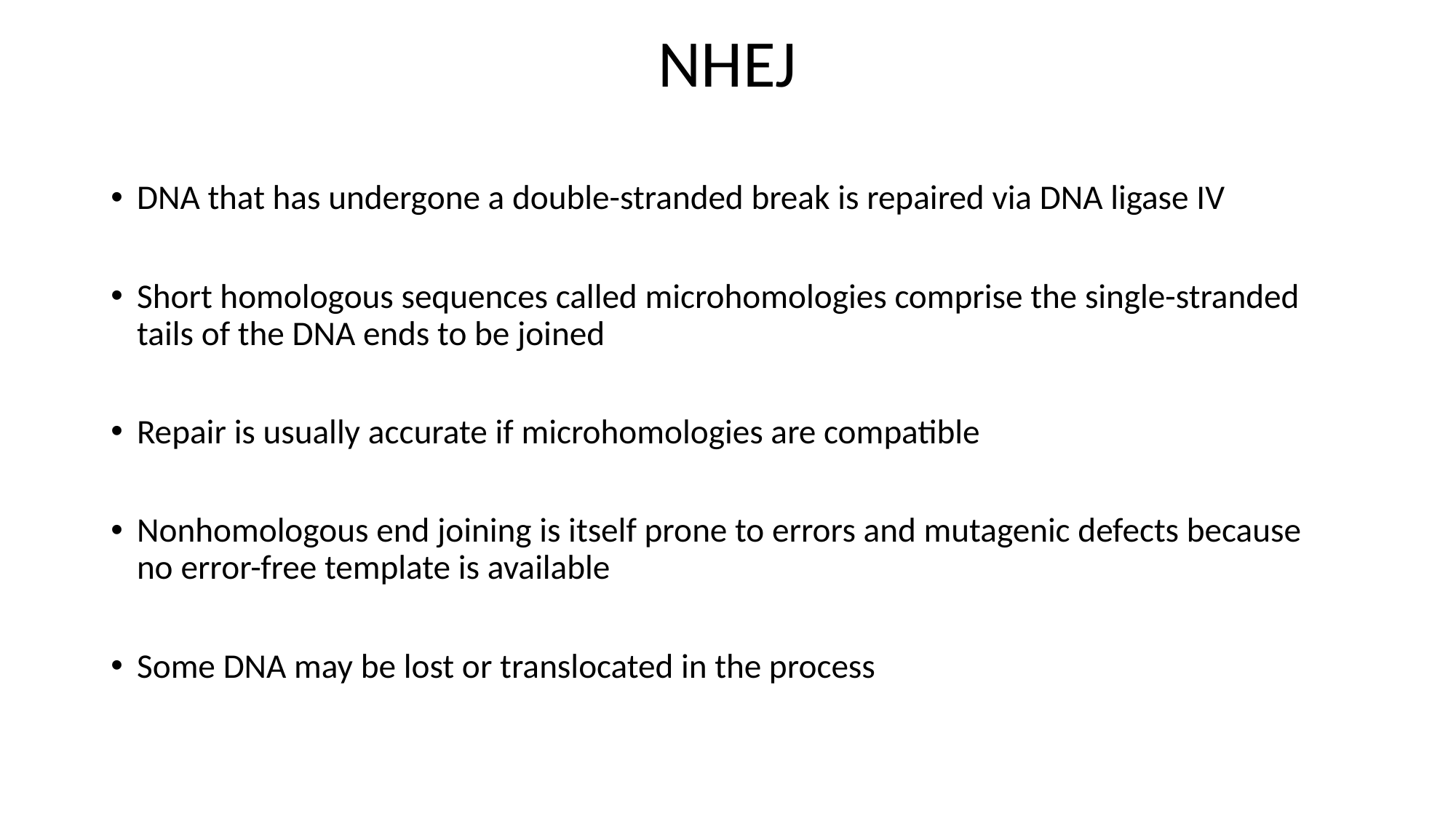

# NHEJ
DNA that has undergone a double-stranded break is repaired via DNA ligase IV

Short homologous sequences called microhomologies comprise the single-stranded tails of the DNA ends to be joined

Repair is usually accurate if microhomologies are compatible

Nonhomologous end joining is itself prone to errors and mutagenic defects because no error-free template is available

Some DNA may be lost or translocated in the process